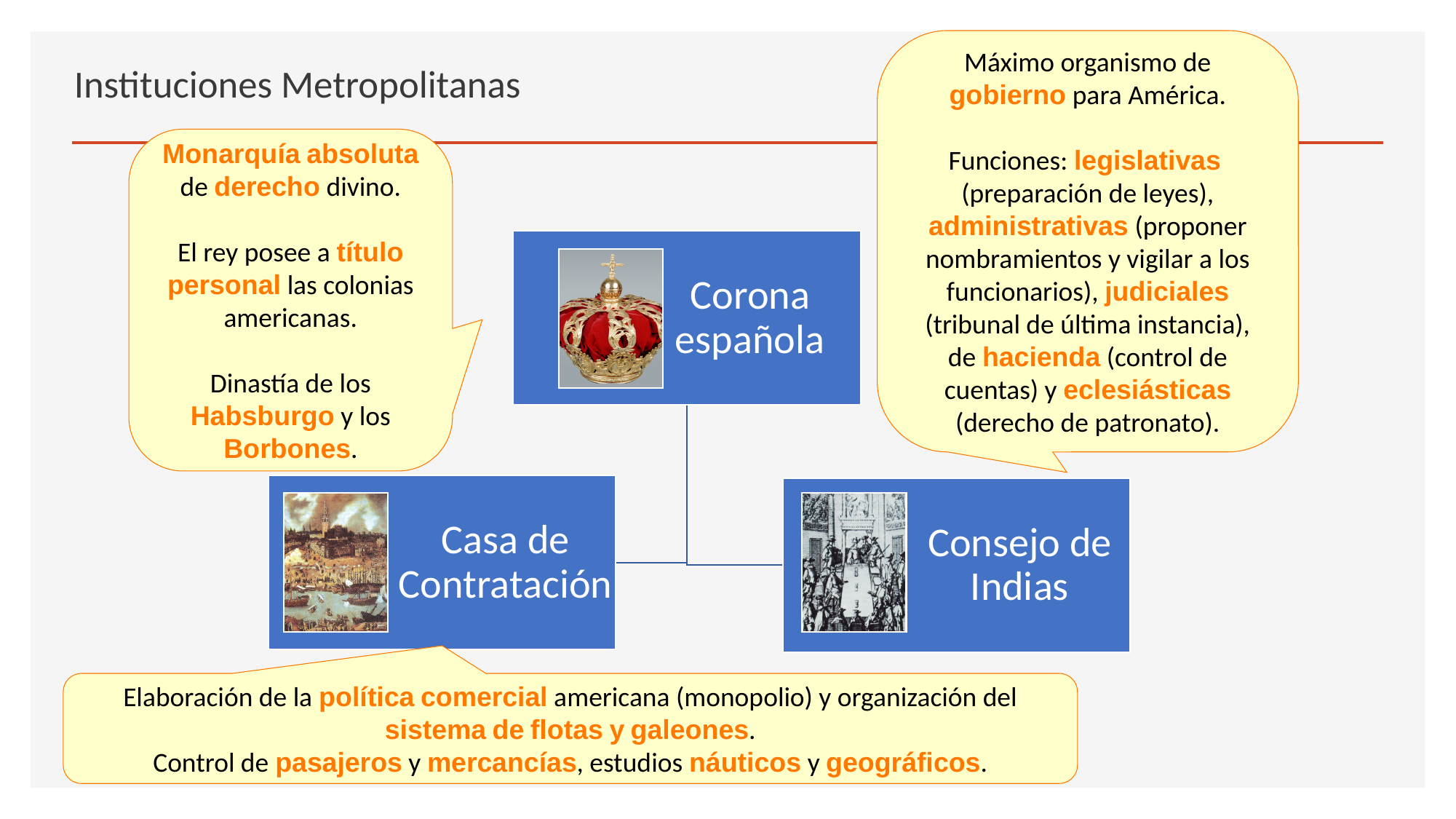

Máximo organismo de gobierno para América.

Funciones: legislativas  (preparación de leyes), administrativas (proponer nombramientos y vigilar a los funcionarios), judiciales (tribunal de última instancia), de hacienda (control de cuentas) y eclesiásticas (derecho de patronato).
# Instituciones Metropolitanas
Monarquía absoluta de derecho divino.

El rey posee a título personal las colonias americanas.

Dinastía de los Habsburgo y los Borbones.
Corona española
Casa de Contratación
Consejo de Indias
Elaboración de la política comercial americana (monopolio) y organización del sistema de flotas y galeones.
Control de pasajeros y mercancías, estudios náuticos y geográficos.